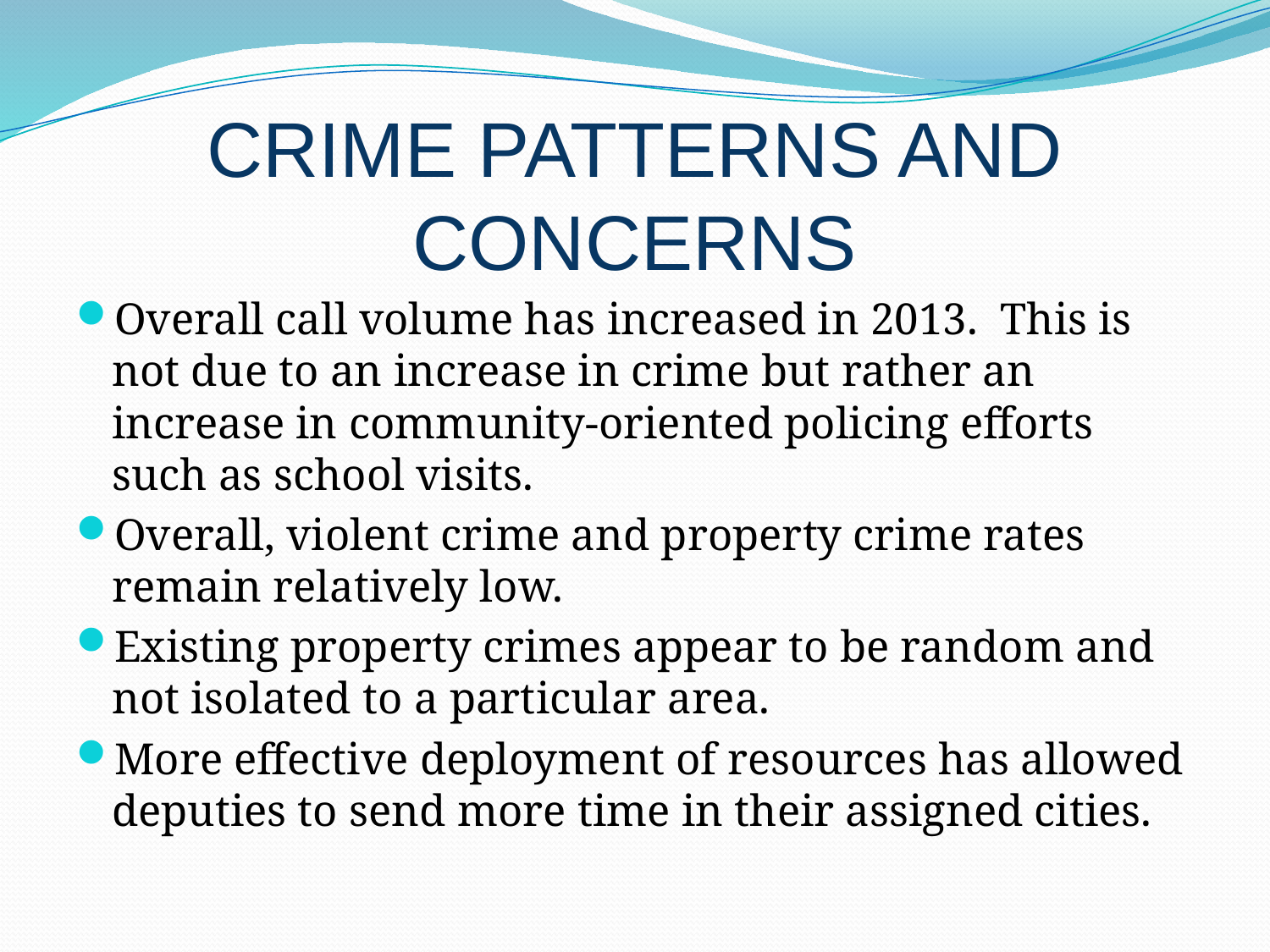

# CRIME PATTERNS AND CONCERNS
Overall call volume has increased in 2013.  This is not due to an increase in crime but rather an increase in community-oriented policing efforts such as school visits.
Overall, violent crime and property crime rates remain relatively low.
Existing property crimes appear to be random and not isolated to a particular area.
More effective deployment of resources has allowed deputies to send more time in their assigned cities.